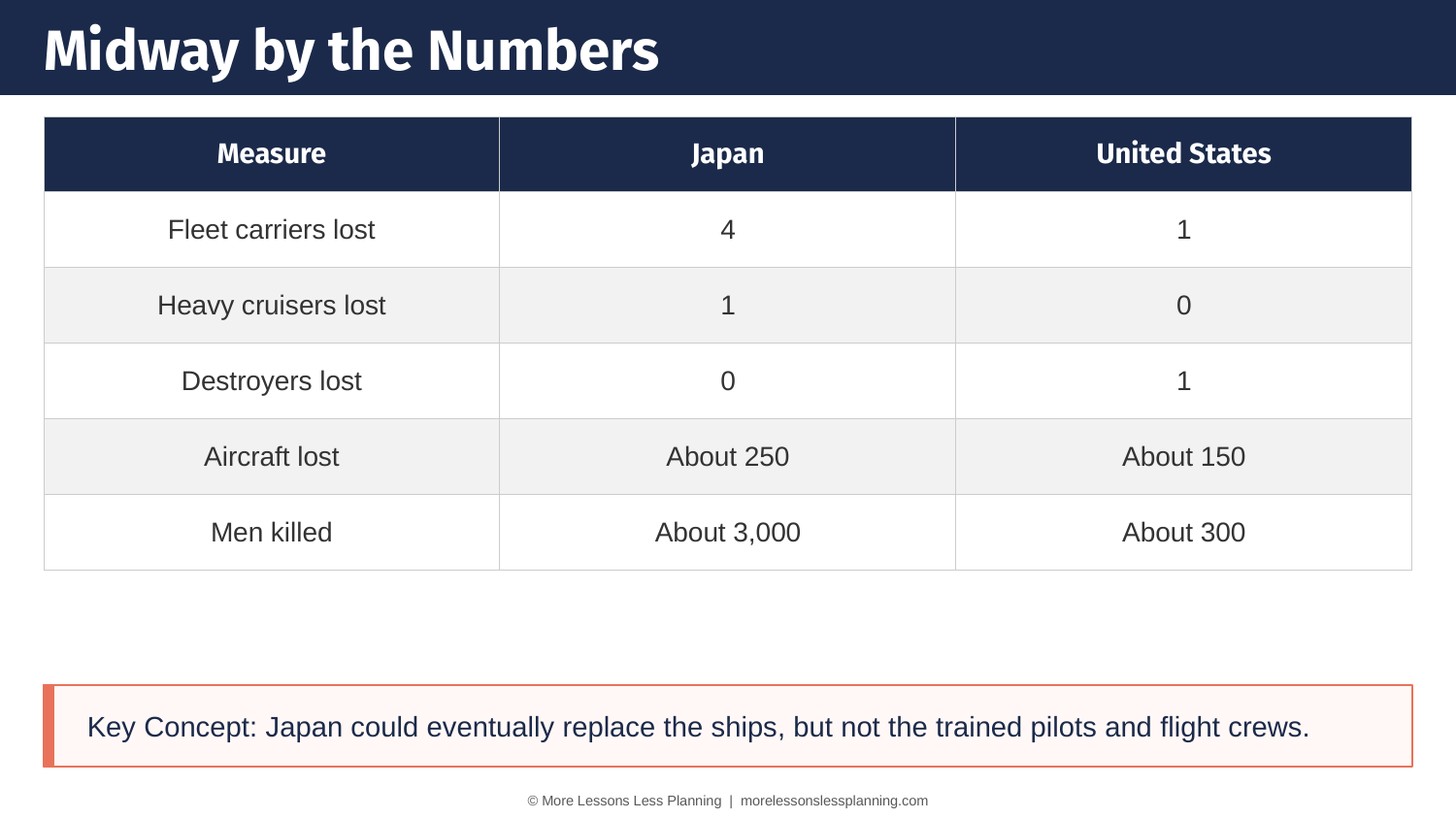

Midway by the Numbers
| Measure | Japan | United States |
| --- | --- | --- |
| Fleet carriers lost | 4 | 1 |
| Heavy cruisers lost | 1 | 0 |
| Destroyers lost | 0 | 1 |
| Aircraft lost | About 250 | About 150 |
| Men killed | About 3,000 | About 300 |

Key Concept: Japan could eventually replace the ships, but not the trained pilots and flight crews.
© More Lessons Less Planning  |  morelessonslessplanning.com